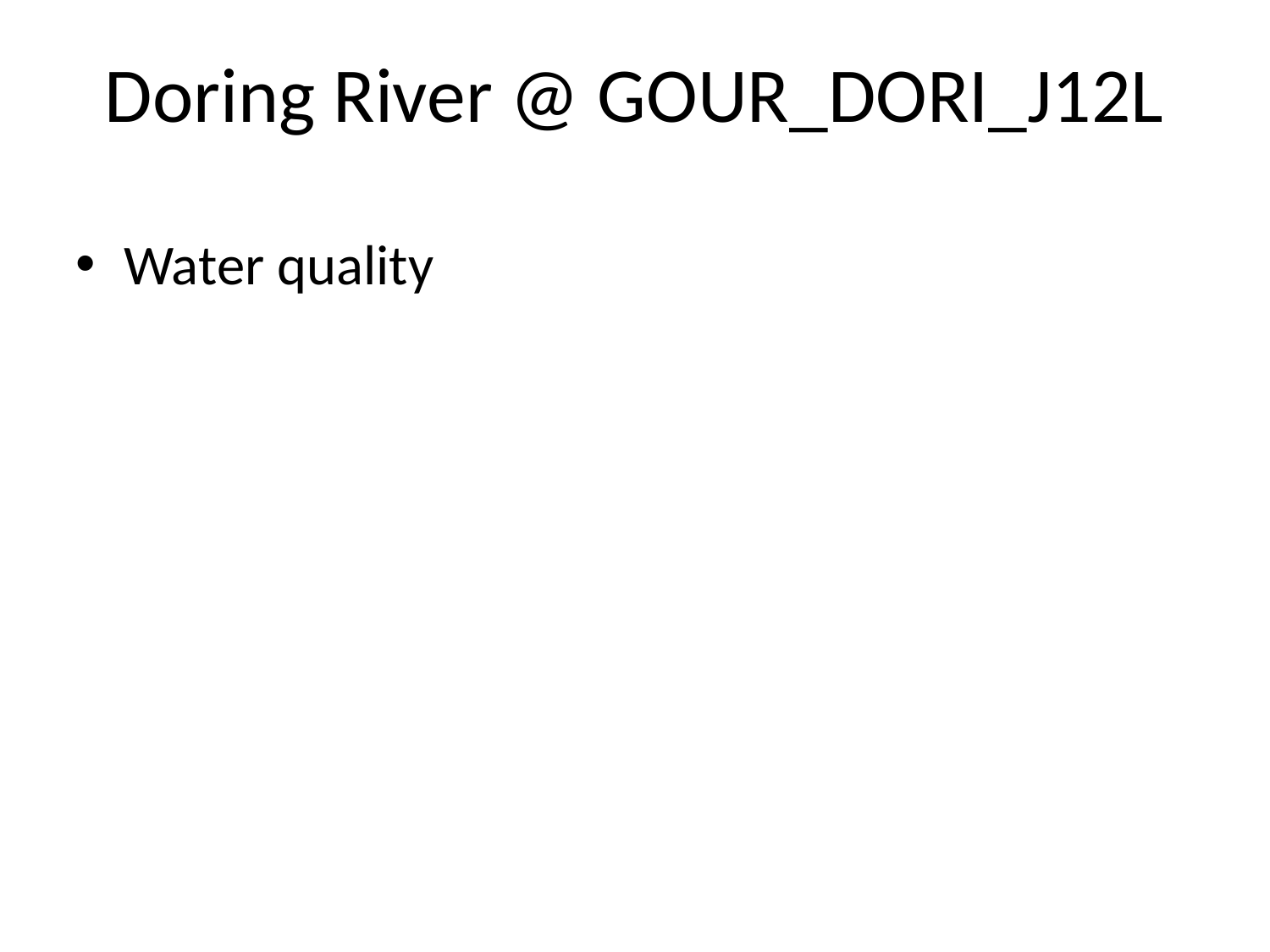

# Doring River @ GOUR_DORI_J12L
Water quality